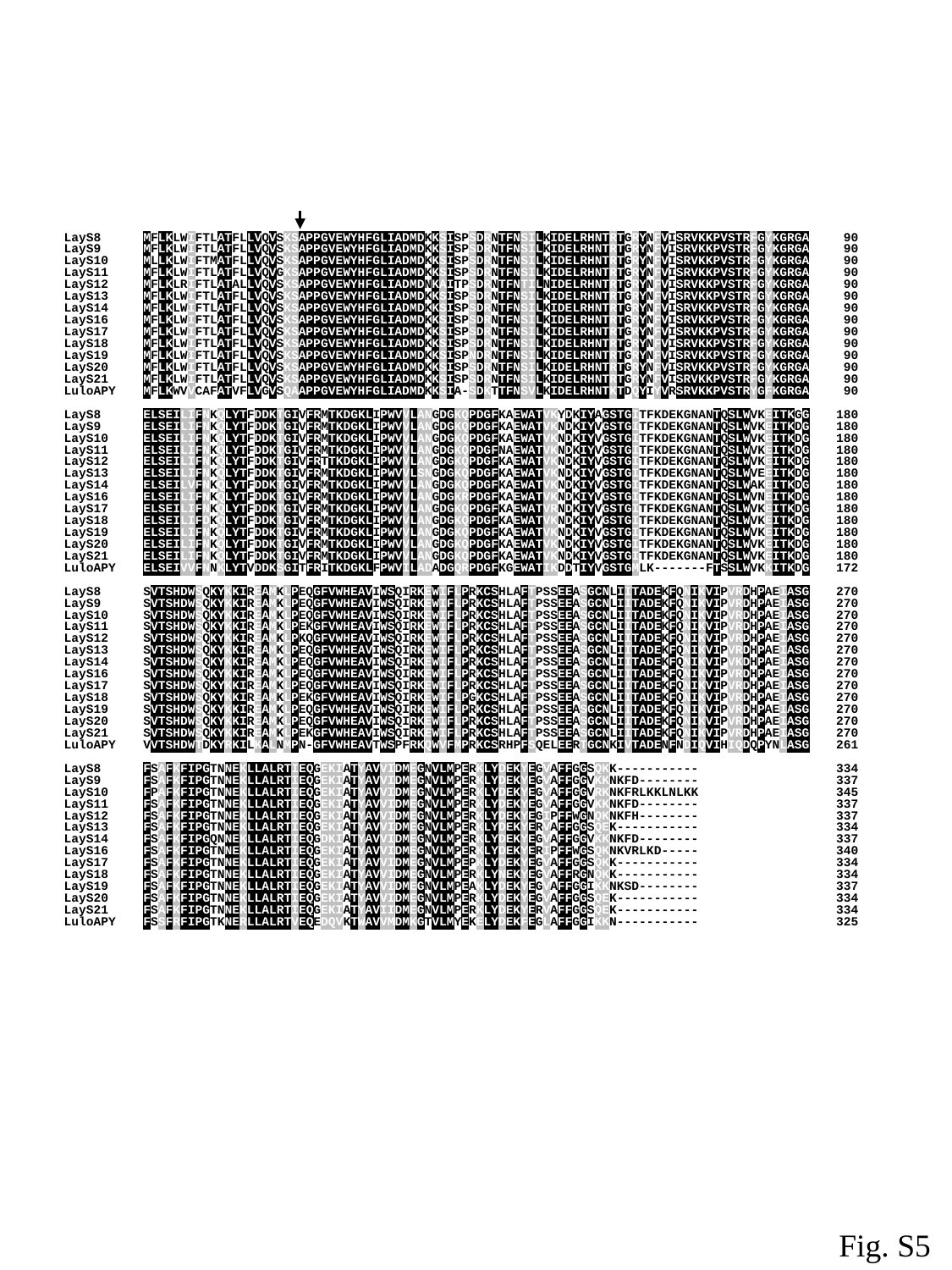

LayS8
LayS9
LayS10
LayS11
LayS12
LayS13
LayS14
LayS16
LayS17
LayS18
LayS19
LayS20
LayS21
LuloAPY

LayS8
LayS9
LayS10
LayS11
LayS12
LayS13
LayS14
LayS16
LayS17
LayS18
LayS19
LayS20
LayS21
LuloAPY

LayS8
LayS9
LayS10
LayS11
LayS12
LayS13
LayS14
LayS16
LayS17
LayS18
LayS19
LayS20
LayS21
LuloAPY

LayS8
LayS9
LayS10
LayS11
LayS12
LayS13
LayS14
LayS16
LayS17
LayS18
LayS19
LayS20
LayS21
LuloAPY
MFLKLWIFTLATFLLVQVSKSAPPGVEWYHFGLIADMDKKSISPSDRNTFNSILKIDELRHNTRTGRYNFVISRVKKPVSTRFGYKGRGA
MFLKLWIFTLATFLLVQVSKSAPPGVEWYHFGLIADMDKKSISPSDRNTFNSILKIDELRHNTRTGRYNFVISRVKKPVSTRFGYKGRGA
MLLKLWIFTMATFLLVQVSKSAPPGVEWYHFGLIADMDKKSISPSDRNTFNSILKIDELRHNTRTGRYNFVISRVKKPVSTRFGYKGRGA
MFLKLWIFTLATFLLVQVGKSAPPGVEWYHFGLIADMDKKSISPSDRNTFNSILKIDELRHNTRTGRYNFVISRVKKPVSTRFGYKGRGA
MFLKLRIFTLATALLVQVSKSAPPGVEWYHFGLIADMDNKAITPSDRNTFNTILNIDELRHNTRTGRYNFVISRVKKPVSTRFGYKGRGA
MFLKLWIFTLATFLLVQVSKSAPPGVEWYHFGLIADMDKKSISPSDRNTFNSILKIDELRHNTRTGRYNFVISRVKKPVSTRFGYKGRGA
MFLKLWIFTLATFLLVQVSKSAPPGVEWYHFGLIADMDKKSISPSDRNTFNSILKIDELRHNTRTGRYNFVISRVKKPVSTRFGYKGRGA
MFLKLWIFTLATFLLVQVSKSAPPGVEWYHFGLIADMDKKSISPSDRNTFNSILKIDELRHNTRTGRYNFVISRVKKPVSTRFGYKGRGA
MFLKLWIFTLATFLLVQVSKSAPPGVEWYHFGLIADMDKKSISPSDRNTFNSILKIDELRHNTRTGRYNFVISRVKKPVSTRFGYKGRGA
MFLKLWIFTLATFLLVQVSKSAPPGVEWYHFGLIADMDKKSISPSDRNTFNSILKIDELRHNTRTGRYNFVISRVKKPVSTRFGYKGRGA
MFLKLWIFTLATFLLVQVSKSAPPGVEWYHFGLIADMDKKSISPNDRNTFNSILKIDELRHNTRTGRYNFVISRVKKPVSTRFGYKGRGA
MFLKLWIFTLATFLLVQVSKSAPPGVEWYHFGLIADMDKKSISPSDRNTFNSILKIDELRHNTRTGRYNFVISRVKKPVSTRFGYKGRGA
MFLKLWIFTLATFLLVQVSKSAPPGVEWYHFGLIADMDKKSISPSDRNTFNSILKIDELRHNTRTGRYNFVISRVKKPVSTRFGYKGRGA
MFLKWVVCAFATVFLVGVSQAAPPGVEWYHFGLIADMDKKSIA-SDKTTFNSVLKIDELRHNTKTDQYIYVRSRVKKPVSTRYGFKGRGA

ELSEILIFNKQLYTFDDKTGIVFRMTKDGKLIPWVVLANGDGKQPDGFKAEWATVKYDKIYAGSTGITFKDEKGNANTQSLWVKEITKGG
ELSEILIFNKQLYTFDDKTGIVFRMTKDGKLIPWVVLANGDGKQPDGFKAEWATVKNDKIYVGSTGITFKDEKGNANTQSLWVKEITKDG
ELSEILIFNKQLYTFDDKTGIVFRMTKDGKLIPWVVLANGDGKQPDGFKAEWATVKNDKIYVGSTGITFKDEKGNANTQSLWVKEITKDG
ELSEILIFNKQLYTFDDKTGIVFRMTKDGKLIPWVVLANGDGKQPDGFNAEWATVKNDKIYVGSTGITFKDEKGNANTQSLWVKEITKDG
ELSEILIFNKQLYTFDDKTGIVFRTTKDGKLIPWVVLANGDGKQPDGFKAEWATVKNDKIYVGSTGITFKDEKGNANTQSLWVKEITKDG
ELSEILIFNKQLYTFDDKTGIVFRMTKDGKLIPWVVLSNGDGKQPDGFKAEWATVKNDKIYVGSTGITFKDEKGNANTQSLWVEEITKDG
ELSEILVFNKQLYTFDDKTGIVFRMTKDGKLIPWVVLANGDGKQPDGFKAEWATVKNDKIYVGSTGITFKDEKGNANTQSLWAKEITKDG
ELSEILIFNKQLYTFDDKTGIVFRMTKDGKLIPWVVLANGDGKRPDGFKAEWATVKNDKIYVGSTGITFKDEKGNANTQSLWVNEITKDG
ELSEILIFNKQLYTFDDKTGIVFRMTKDGKLIPWVVLANGDGKQPDGFKAEWATVRNDKIYVGSTGITFKDEKGNANTQSLWVKEITKDG
ELSEILIFDKQLYTFDDKTGIVFRMTKDGKLIPWVVLANGDGKQPDGFKAEWATVKNDKIYVGSTGITFKDEKGNANTQSLWVKEITKDG
ELSEILIFNKQLYTFDDKTGIVFRMTKDGKLIPWVVLANGDGKQPDGFKAEWATVKNDKIYVGSTGITFKDEKGNANTQSLWVKEITKDG
ELSEILIFNKQLYTFDDKTGIVFRMTKDGKLIPWVVLANGDGKQPDGFKAEWATVKNDKIYVGSTGITFKDEKGNANTQSLWVKEITKDG
ELSEILIFNKQLYTFDDKTGIVFRMTKDGKLIPWVVLANGDGKQPDGFKAEWATVKNDKIYVGSTGITFKDEKGNANTQSLWVKEITKDG
ELSEIVVFNNKLYTVDDKSGITFRITKDGKLFPWVILADADGQRPDGFKGEWATIKDDTIYVGSTGMLK-------FTSSLWVKKITKDG

SVTSHDWSQKYKKIREAMKLPEQGFVWHEAVIWSQIRKEWIFLPRKCSHLAFTPSSEEASGCNLIITADEKFQNIKVIPVRDHPAEIASG
SVTSHDWSQKYKKIREAMKLPEQGFVWHEAVIWSQIRKEWIFLPRKCSHLAFTPSSEEASGCNLIITADEKFQNIKVIPVRDHPAEIASG
SVTSHDWSQKYKKIREAMKLPEQGFVWHEAVIWSQIRKEWIFLPRKCSHLAFTPSSEEASGCNLIITADEKFQNIKVIPVRDHPAEIASG
SVTSHDWSQKYKKIREAMKLPEKGFVWHEAVIWSQIRKEWIFLPRKCSHLAFTPSSEEASGCNLIITADEKFQNIKVIPVRDHPAEIASG
SVTSHDWSQKYKKIREAMKLPKQGFVWHEAVIWSQIRKEWIFLPRKCSHLAFTPSSEEASGCNLIITADEKFQNIKVIPVRDHPAEIASG
SVTSHDWSQKYKKIREAMKLPEQGFVWHEAVIWSQIRKEWIFLPRKCSHLAFTPSSEEASGCNLIITADEKFQNIKVIPVRDHPAEIASG
SVTSHDWSQKYKKIREAMKLPEQGFVWHEAVIWSQIRKEWIFLPRKCSHLAFTPSSEEASGCNLIITADEKFQNIKVIPVKDHPAEIASG
SVTSHDWSQKYKKIREAMKLPEQGFVWHEAVIWSQIRKEWIFLPRKCSHLAFTPSSEEASGCNLIITADEKFQNIKVIPVRDHPAEIASG
SVTSHDWSQKYKKIREAMKLPEQGFVWHEAVIWSQIRKEWIFLPRKCSHLAFTPSSEEASGCNLIITADEKFQNIKVIPVRDHPAEIASG
SVTSHDWSQKYKKIREAMKLPEKGFVWHEAVIWSQIRKEWIFLPGKCSHLAFTPSSEEASGCNLIITADEKFQNIKVIPVRDHPAEIASG
SVTSHDWSQKYKKIREAMKLPEQGFVWHEAVIWSQIRKEWIFLPRKCSHLAFTPSSEEASGCNLIITADEKFQNIKVIPVRDHPAEIASG
SVTSHDWSQKYKKIREAMKLPEQGFVWHEAVIWSQIRKEWIFLPRKCSHLAFTPSSEEASGCNLIITADEKFQNIKVIPVRDHPAEIASG
SVTSHDWSQKYKKIREAMKLPEKGFVWHEAVIWSQIRKEWIFLPRKCSHLAFTPSSEEASGCNLIITADEKFQNIKVIPVRDHPAEIASG
VVTSHDWTDKYRKILKALNMPN-GFVWHEAVTWSPFRKQWVFMPRKCSRHPFSQELEERTGCNKIVTADENFNDIQVIHIQDQPYNLASG

FSAFKFIPGTNNEKLLALRTIEQGEKIATYAVVIDMEGNVLMPERKLYDEKYEGVAFFGGSQKK-----------
FSAFKFIPGTNNEKLLALRTIEQGEKIATYAVVIDMEGNVLMPERKLYDEKYEGVAFFGGVKKNKFD--------
FPAFKFIPGTNNEKLLALRTIEQGEKIATYAVVIDMEGNVLMPERKLYDEKYEGVAFFGGVRKNKFRLKKLNLKK
FSAFKFIPGTNNEKLLALRTIEQGEKIATYAVVIDMEGNVLMPERKLYDEKYEGVAFFGGVKKNKFD--------
FSAFKFIPGTNNEKLLALRTIEQGEKIATYAVVIDMEGNVLMPERKLYDEKYEGIPFFWGNQKNKFH--------
FSAFKFIPGTNNEKLLALRTIEQGEKIATYAVVIDMEGNVLMPERKLYDEKYERVAFFGGSQEK-----------
FSAFKFIPGQNNEKLLALRTIEQGDKIATYAVVIDMEGNVLMPERKLYDEKYEGVAFFGGVKKNKFD--------
FSAFKFIPGTNNEKLLALRTIEQGEKIATYAVVIDMEGNVLMPERKLYDEKYERIPFFWGSQKNKVRLKD-----
FSAFKFIPGTNNEKLLALRTIEQGEKIATYAVVIDMEGNVLMPEPKLYDEKYEGVAFFGGSQKK-----------
FSAFKFIPGTNNEKLLALRTIEQGEKIATYAVVIDMEGNVLMPERKLYNEKYEGVAFFRGNQKK-----------
FSAFKFIPGTNNEKLLALRTIEQGEKIATYAVVIDMEGNVLMPEAKLYDEKYEGVAFFGGIKKNKSD--------
FSAFKFIPGTNNEKLLALRTIEQGEKIATYAVVIDMEGNVLMPERKLYDEKYEGVAFFGGSQEK-----------
FSAFKFIPGTNNEKLLALRTIEQGEKIATYAVIIDMEGNVLMPERKLYDEKYERVAFFGGSQEK-----------
FSSFRFIPGTKNERLLALRTVEQEDQVKTWAVVMDMKGTVLMYEKELYDEKFEGLAFFGGIKKN-----------
90
90
90
90
90
90
90
90
90
90
90
90
90
90

180
180
180
180
180
180
180
180
180
180
180
180
180
172

270
270
270
270
270
270
270
270
270
270
270
270
270
261

334
337
345
337
337
334
337
340
334
334
337
334
334
325
Fig. S5